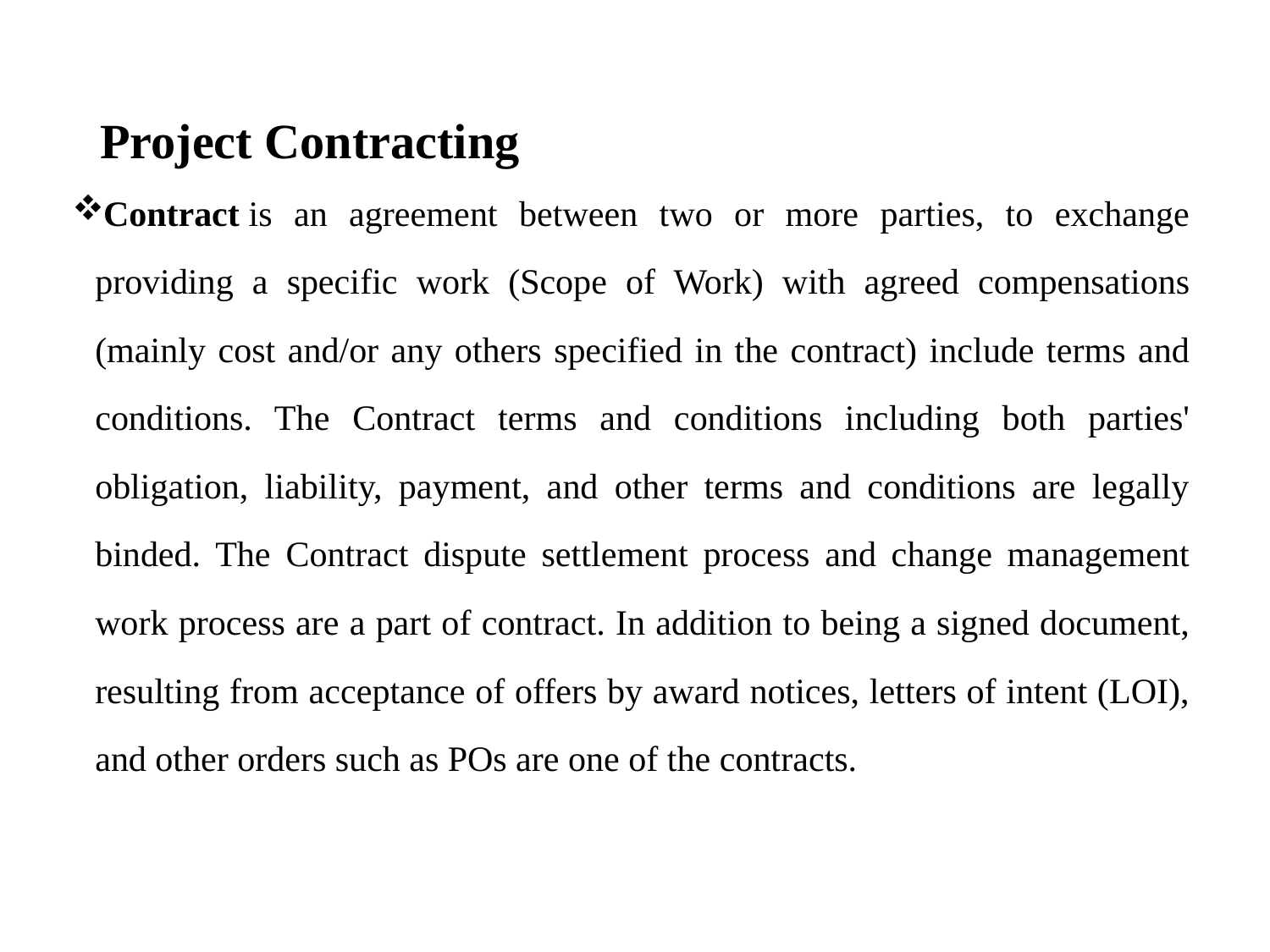

# Project Contracting
Contract is an agreement between two or more parties, to exchange providing a specific work (Scope of Work) with agreed compensations (mainly cost and/or any others specified in the contract) include terms and conditions. The Contract terms and conditions including both parties' obligation, liability, payment, and other terms and conditions are legally binded. The Contract dispute settlement process and change management work process are a part of contract. In addition to being a signed document, resulting from acceptance of offers by award notices, letters of intent (LOI), and other orders such as POs are one of the contracts.